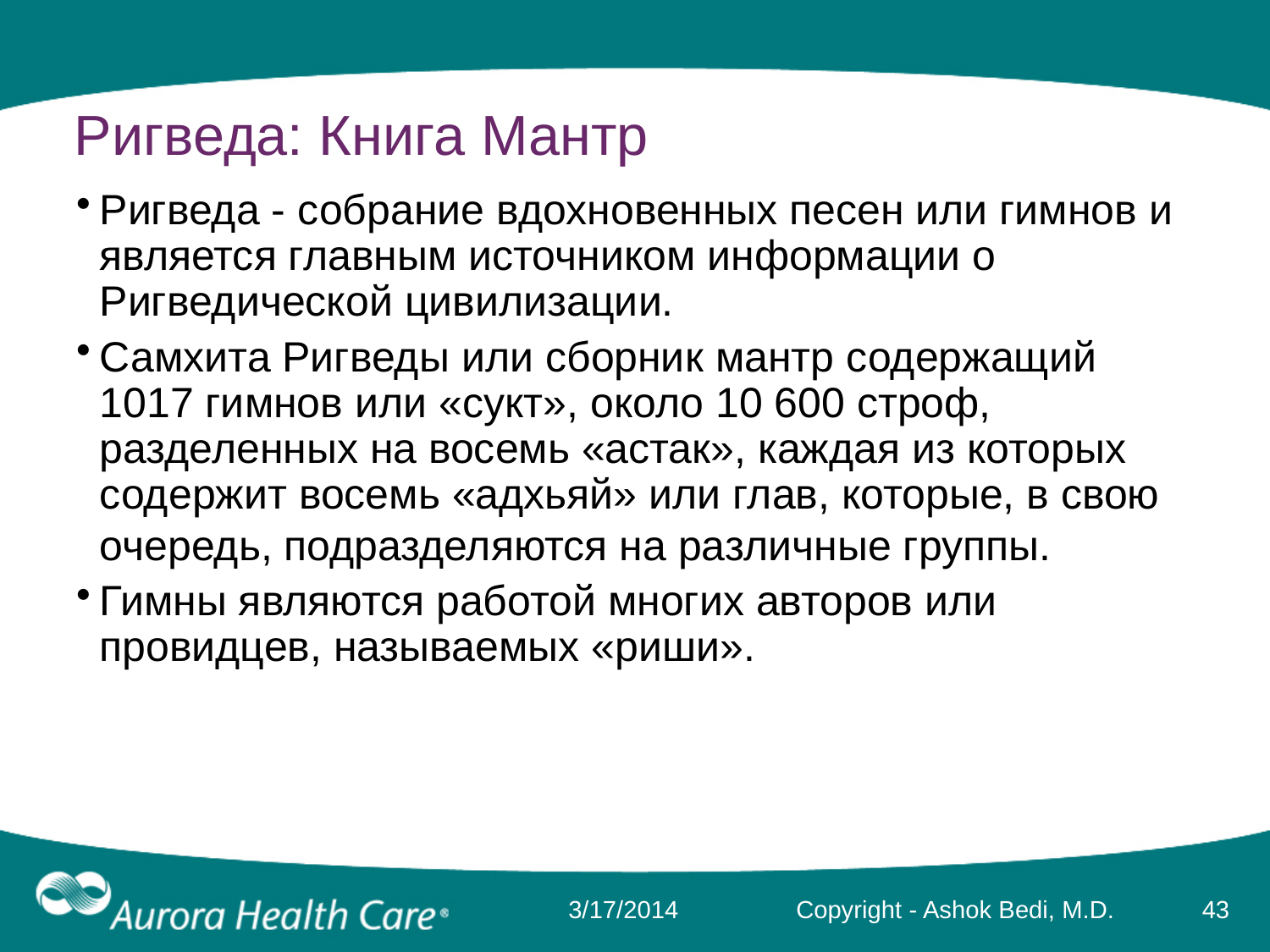

# Ригведа: Книга Мантр
Ригведа - собрание вдохновенных песен или гимнов и является главным источником информации о Ригведической цивилизации.
Самхита Ригведы или сборник мантр содержащий 1017 гимнов или «сукт», около 10 600 строф, разделенных на восемь «астак», каждая из которых содержит восемь «адхьяй» или глав, которые, в свою очередь, подразделяются на различные группы.
Гимны являются работой многих авторов или провидцев, называемых «риши».
3/17/2014
Copyright - Ashok Bedi, M.D.
43